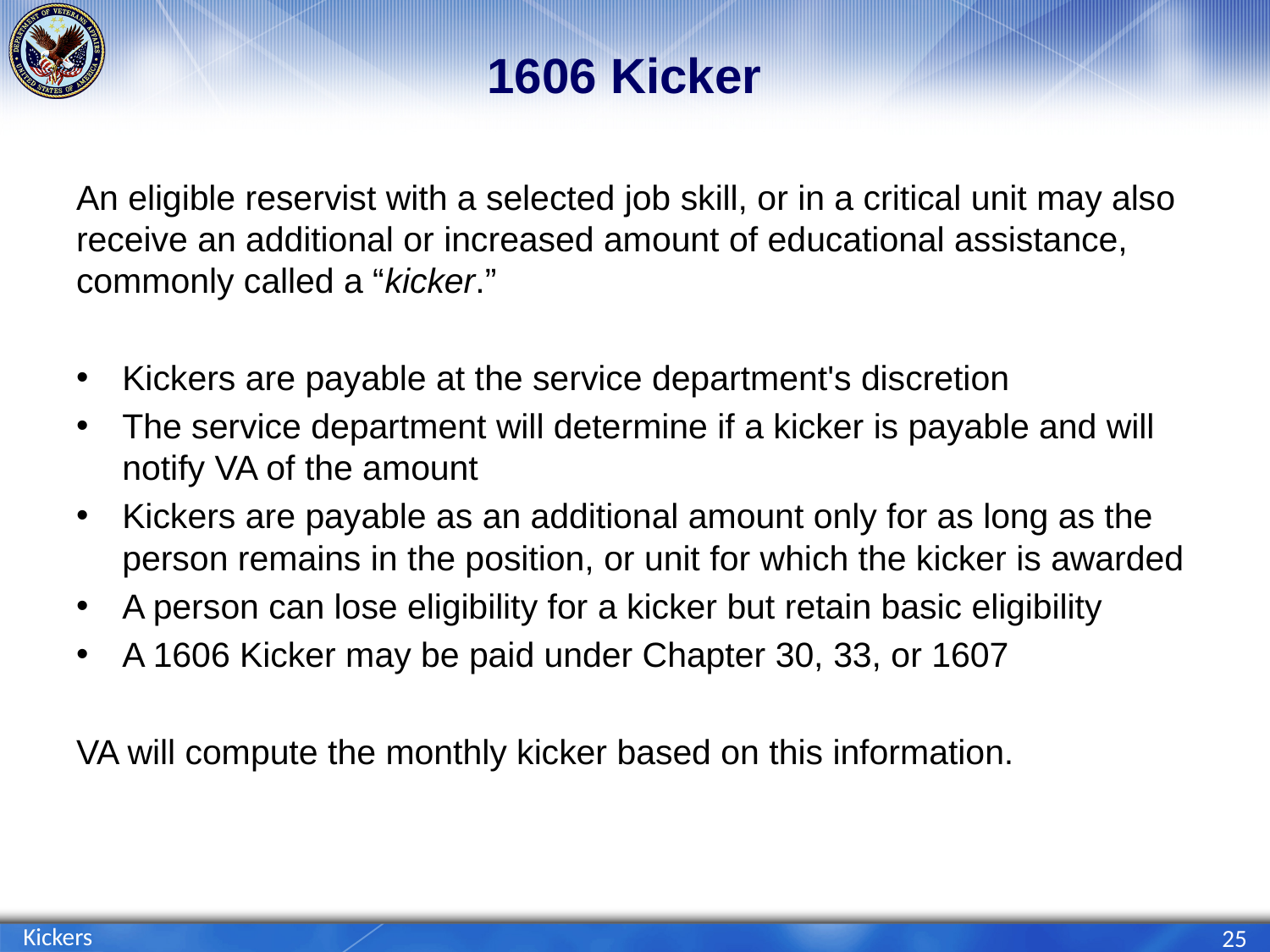

# 1606 Kicker
An eligible reservist with a selected job skill, or in a critical unit may also receive an additional or increased amount of educational assistance, commonly called a “kicker.”

Kickers are payable at the service department's discretion
The service department will determine if a kicker is payable and will notify VA of the amount
Kickers are payable as an additional amount only for as long as the person remains in the position, or unit for which the kicker is awarded
A person can lose eligibility for a kicker but retain basic eligibility
A 1606 Kicker may be paid under Chapter 30, 33, or 1607

VA will compute the monthly kicker based on this information.
Kickers
25